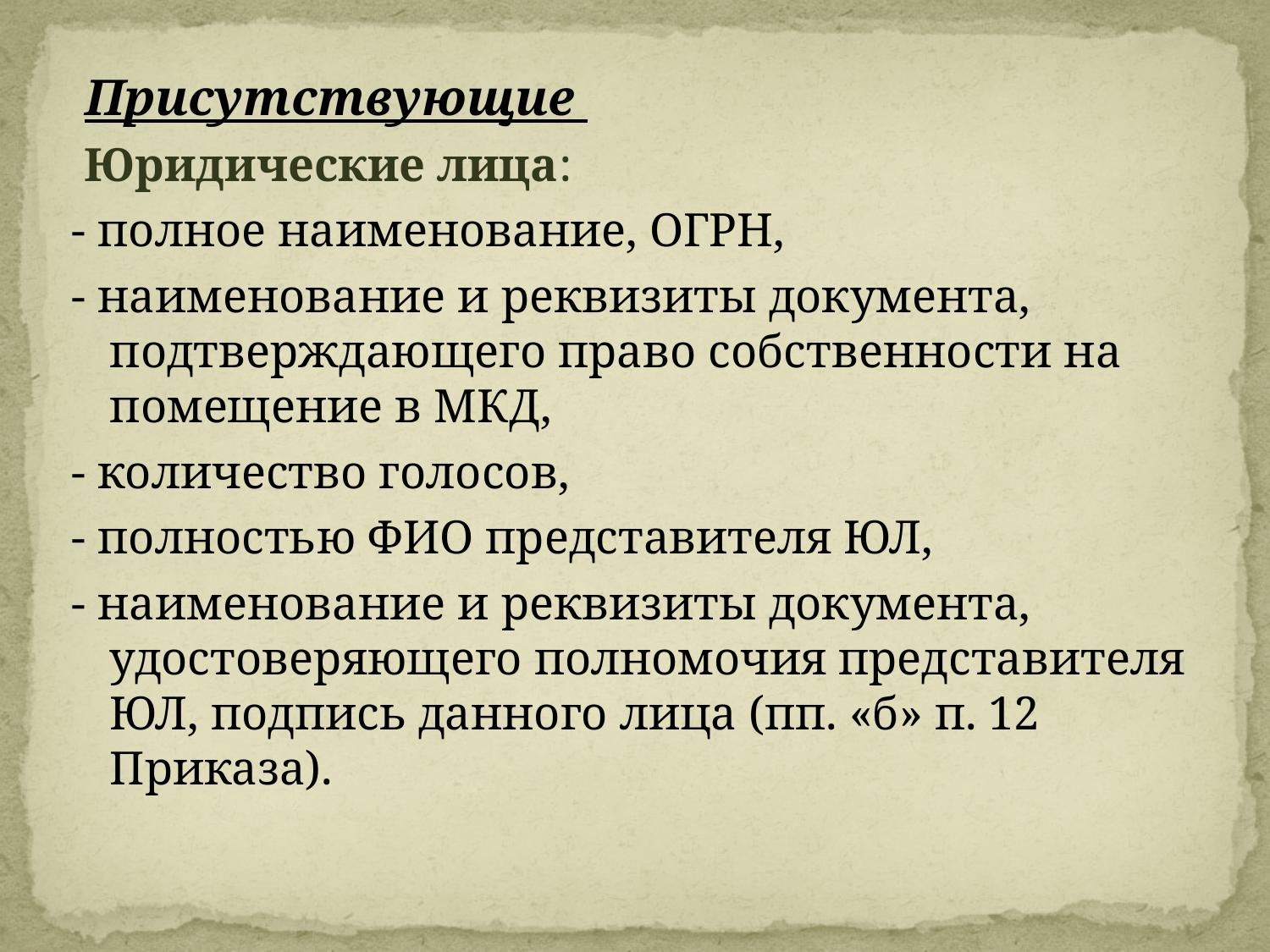

#
 Присутствующие
 Юридические лица:
- полное наименование, ОГРН,
- наименование и реквизиты документа, подтверждающего право собственности на помещение в МКД,
- количество голосов,
- полностью ФИО представителя ЮЛ,
- наименование и реквизиты документа, удостоверяющего полномочия представителя ЮЛ, подпись данного лица (пп. «б» п. 12 Приказа).